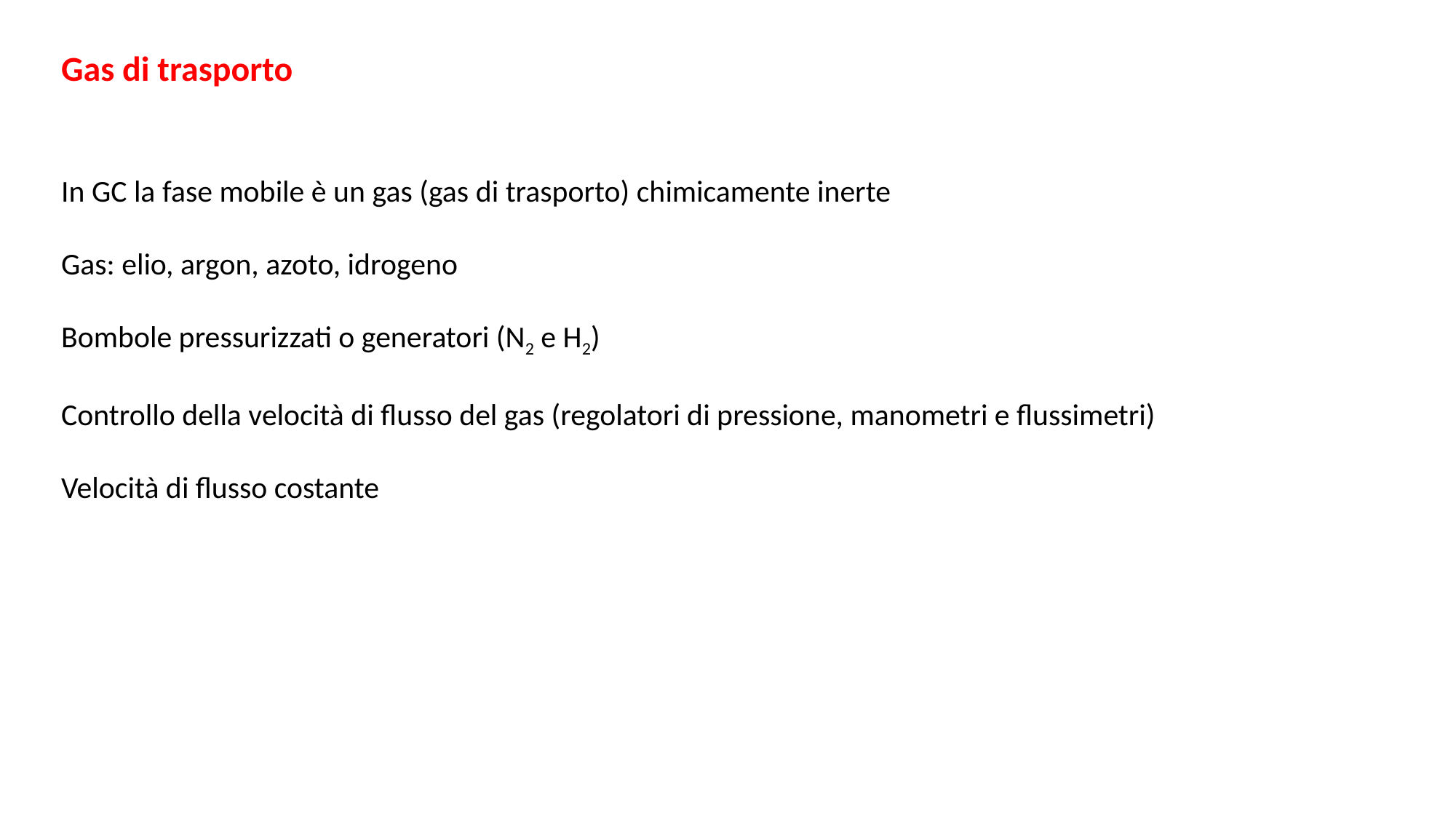

Gas di trasporto

In GC la fase mobile è un gas (gas di trasporto) chimicamente inerte

Gas: elio, argon, azoto, idrogeno

Bombole pressurizzati o generatori (N2 e H2)

Controllo della velocità di flusso del gas (regolatori di pressione, manometri e flussimetri)

Velocità di flusso costante